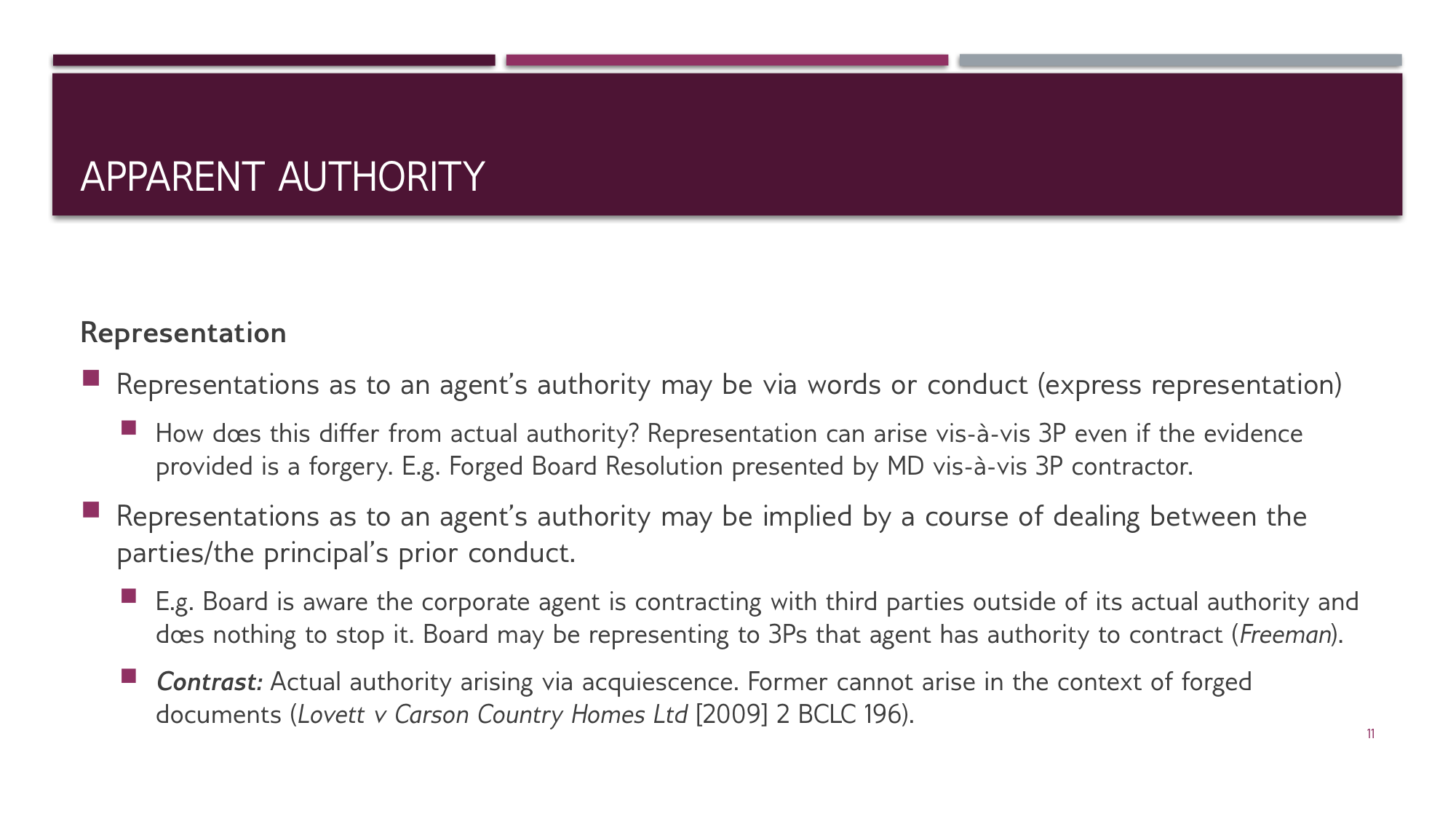

# apparent authority
Representation
Representations as to an agent’s authority may be via words or conduct (express representation)
How does this differ from actual authority? Representation can arise vis-à-vis 3P even if the evidence provided is a forgery. E.g. Forged Board Resolution presented by MD vis-à-vis 3P contractor.
Representations as to an agent’s authority may be implied by a course of dealing between the parties/the principal’s prior conduct.
E.g. Board is aware the corporate agent is contracting with third parties outside of its actual authority and does nothing to stop it. Board may be representing to 3Ps that agent has authority to contract (Freeman).
Contrast: Actual authority arising via acquiescence. Former cannot arise in the context of forged documents (Lovett v Carson Country Homes Ltd [2009] 2 BCLC 196).
11